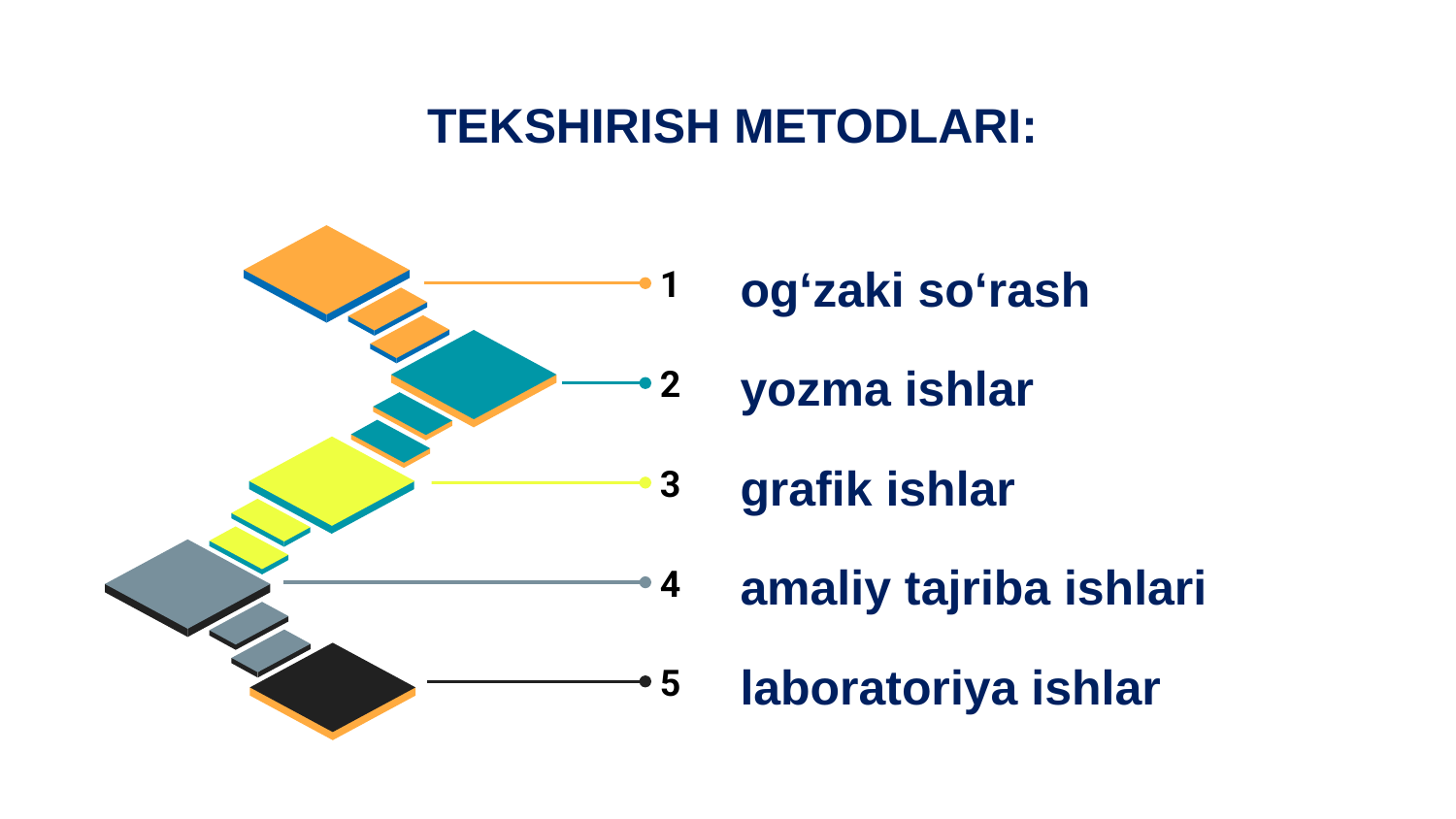

# TEKSHIRISH METODLARI:

og‘zaki so‘rash
1

yozma ishlar
2
grafik ishlar

3
amaliy tajriba ishlari

4
laboratoriya ishlar

5